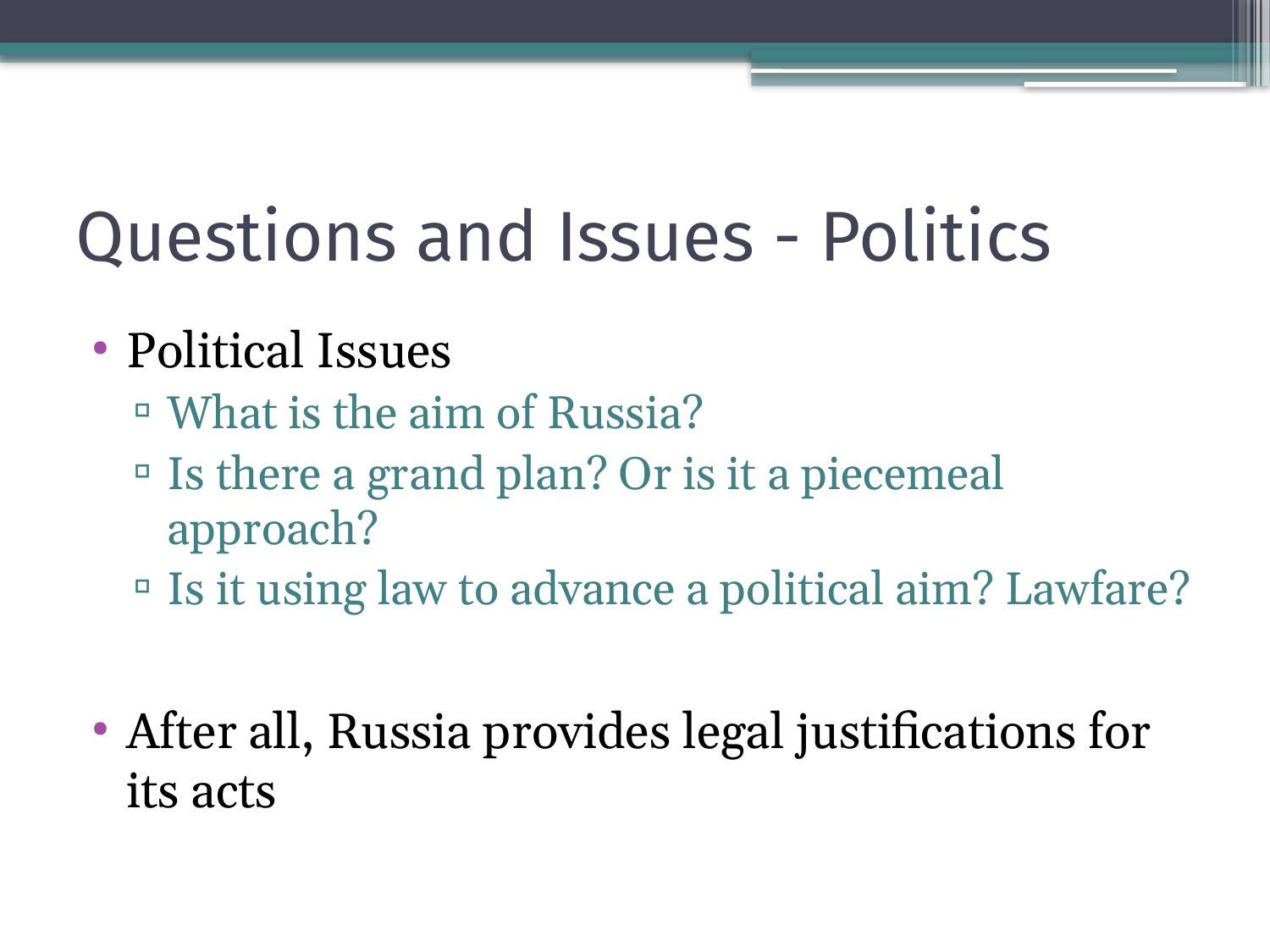

# Questions and Issues - Politics
Political Issues
What is the aim of Russia?
Is there a grand plan? Or is it a piecemeal approach?
Is it using law to advance a political aim? Lawfare?

After all, Russia provides legal justifications for its acts